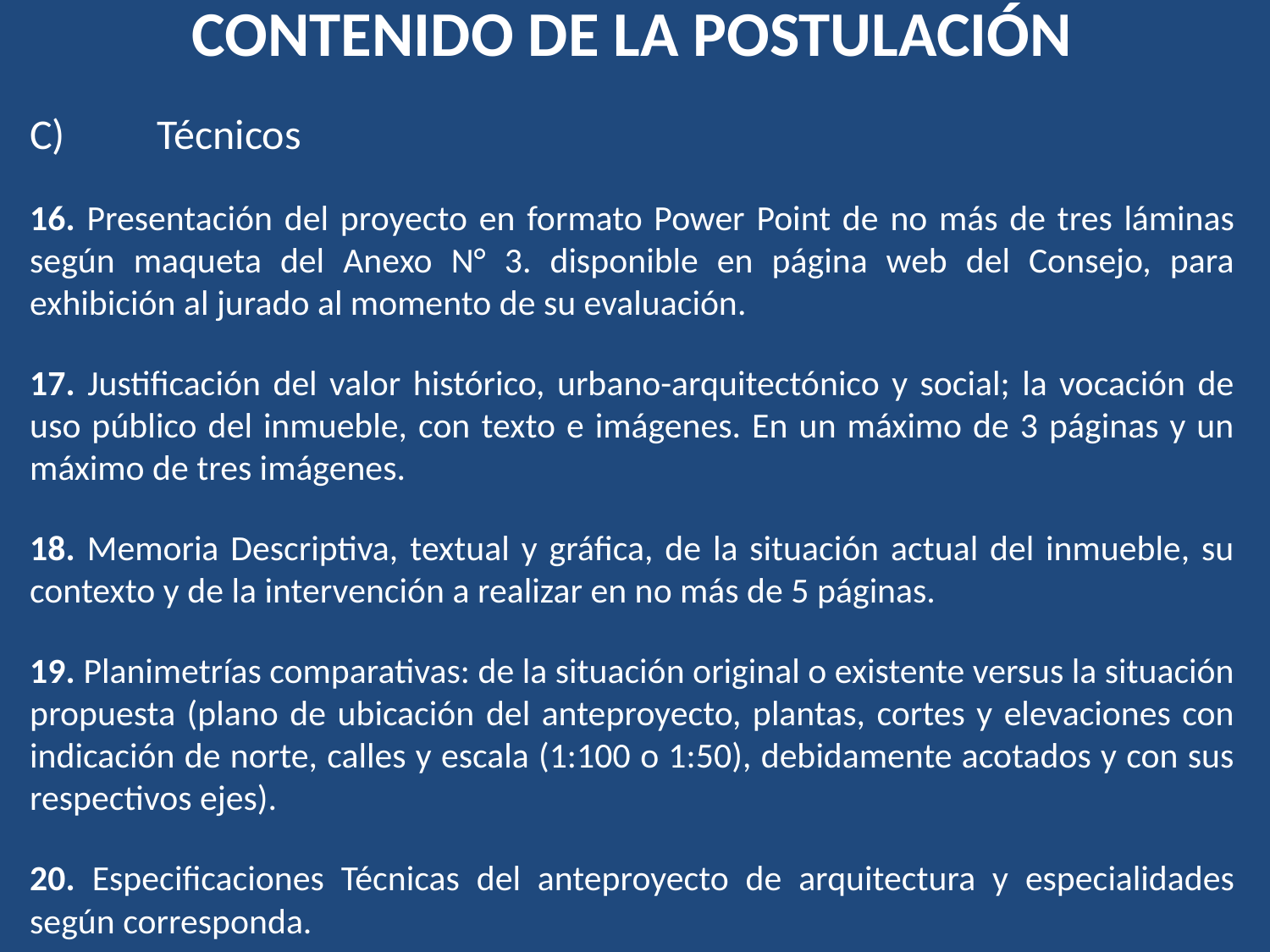

CONTENIDO DE LA POSTULACIÓN

C)	Técnicos

16. Presentación del proyecto en formato Power Point de no más de tres láminas según maqueta del Anexo N° 3. disponible en página web del Consejo, para exhibición al jurado al momento de su evaluación.

17. Justificación del valor histórico, urbano-arquitectónico y social; la vocación de uso público del inmueble, con texto e imágenes. En un máximo de 3 páginas y un máximo de tres imágenes.

18. Memoria Descriptiva, textual y gráfica, de la situación actual del inmueble, su contexto y de la intervención a realizar en no más de 5 páginas.

19. Planimetrías comparativas: de la situación original o existente versus la situación propuesta (plano de ubicación del anteproyecto, plantas, cortes y elevaciones con indicación de norte, calles y escala (1:100 o 1:50), debidamente acotados y con sus respectivos ejes).

20. Especificaciones Técnicas del anteproyecto de arquitectura y especialidades según corresponda.